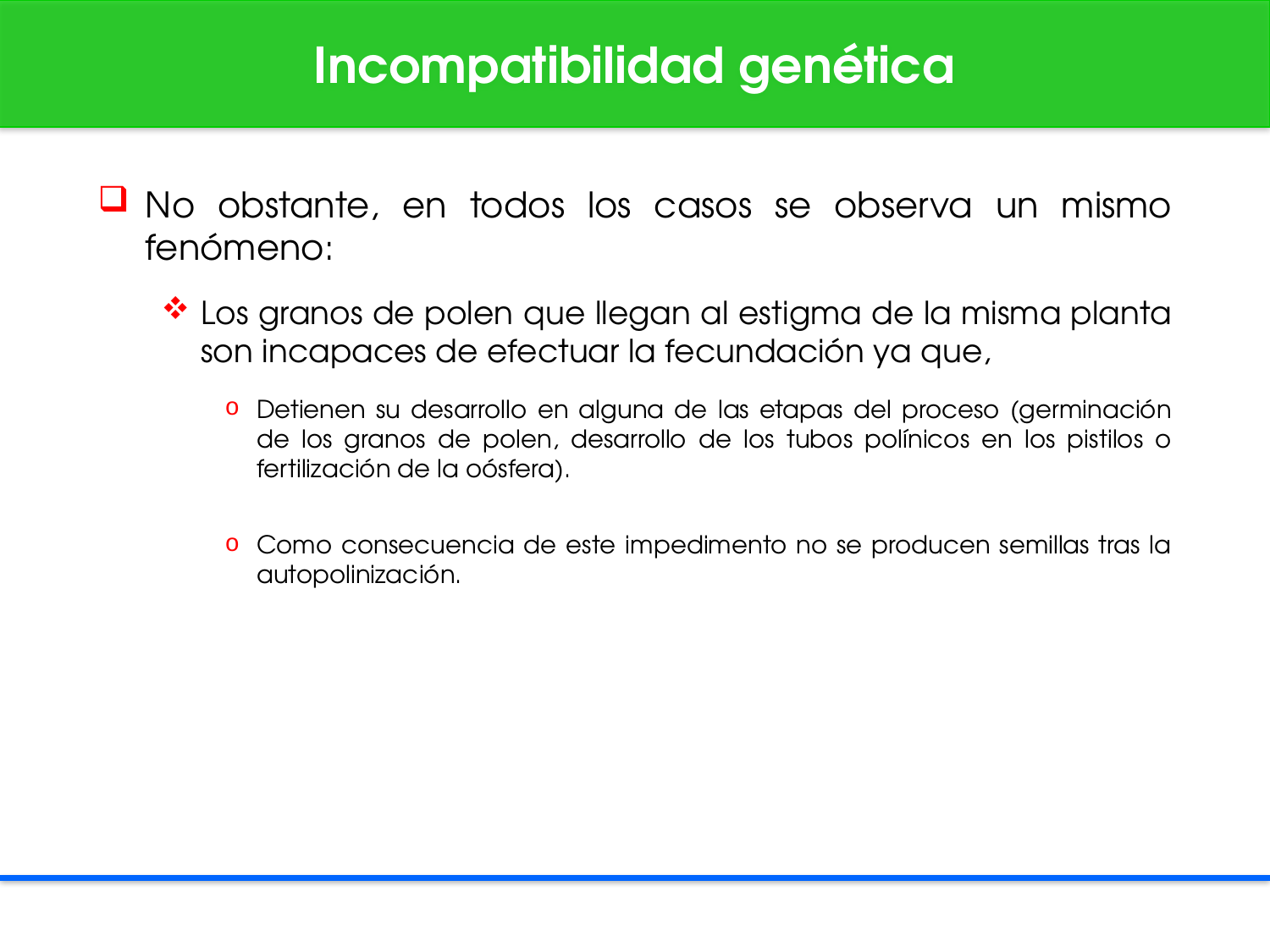

Incompatibilidad genética

No obstante, en todos los casos se observa un mismo fenómeno:

Los granos de polen que llegan al estigma de la misma planta son incapaces de efectuar la fecundación ya que,

Detienen su desarrollo en alguna de las etapas del proceso (germinación de los granos de polen, desarrollo de los tubos polínicos en los pistilos o fertilización de la oósfera).

Como consecuencia de este impedimento no se producen semillas tras la autopolinización.